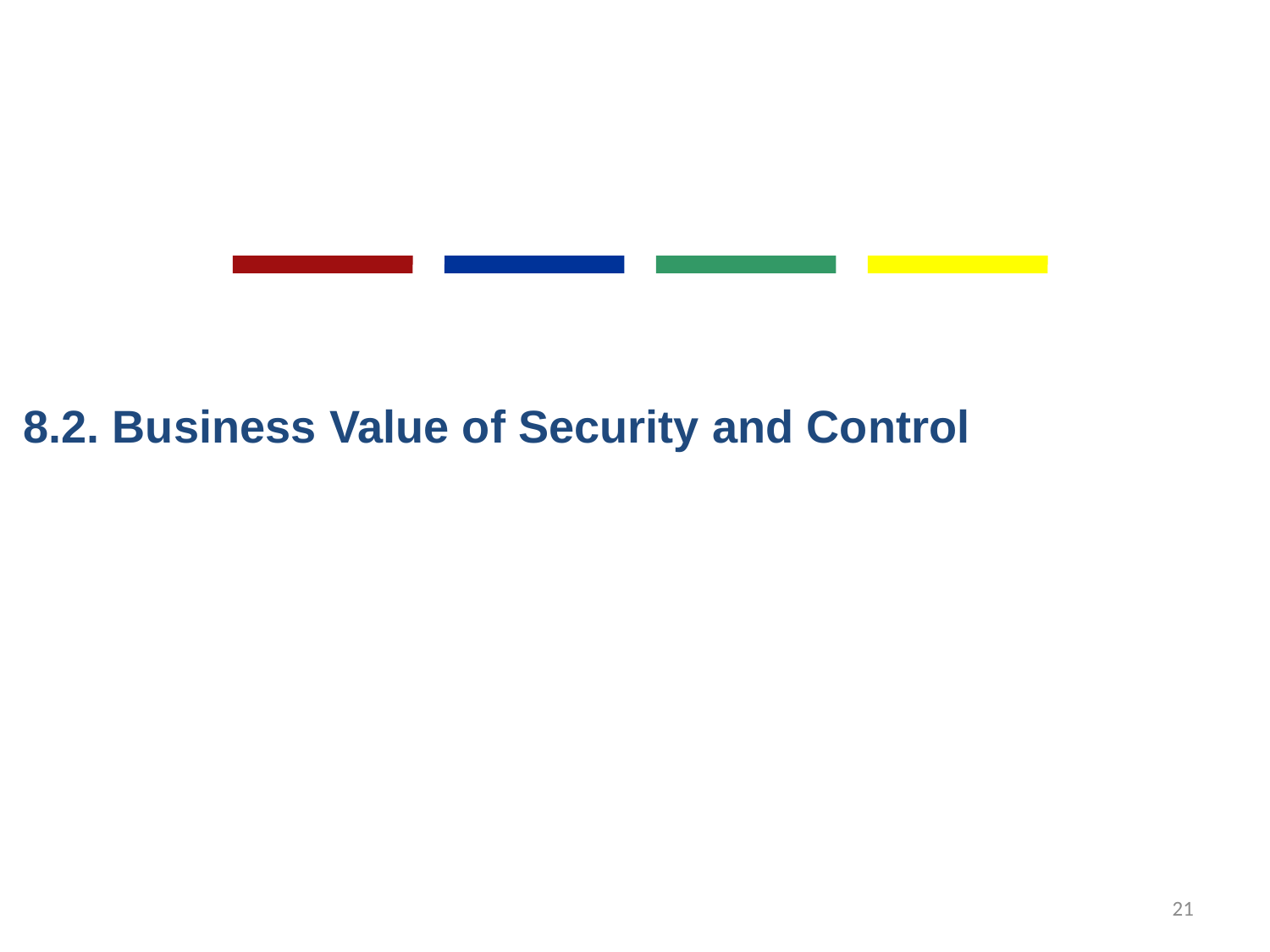

8.2. Business Value of Security and Control
21